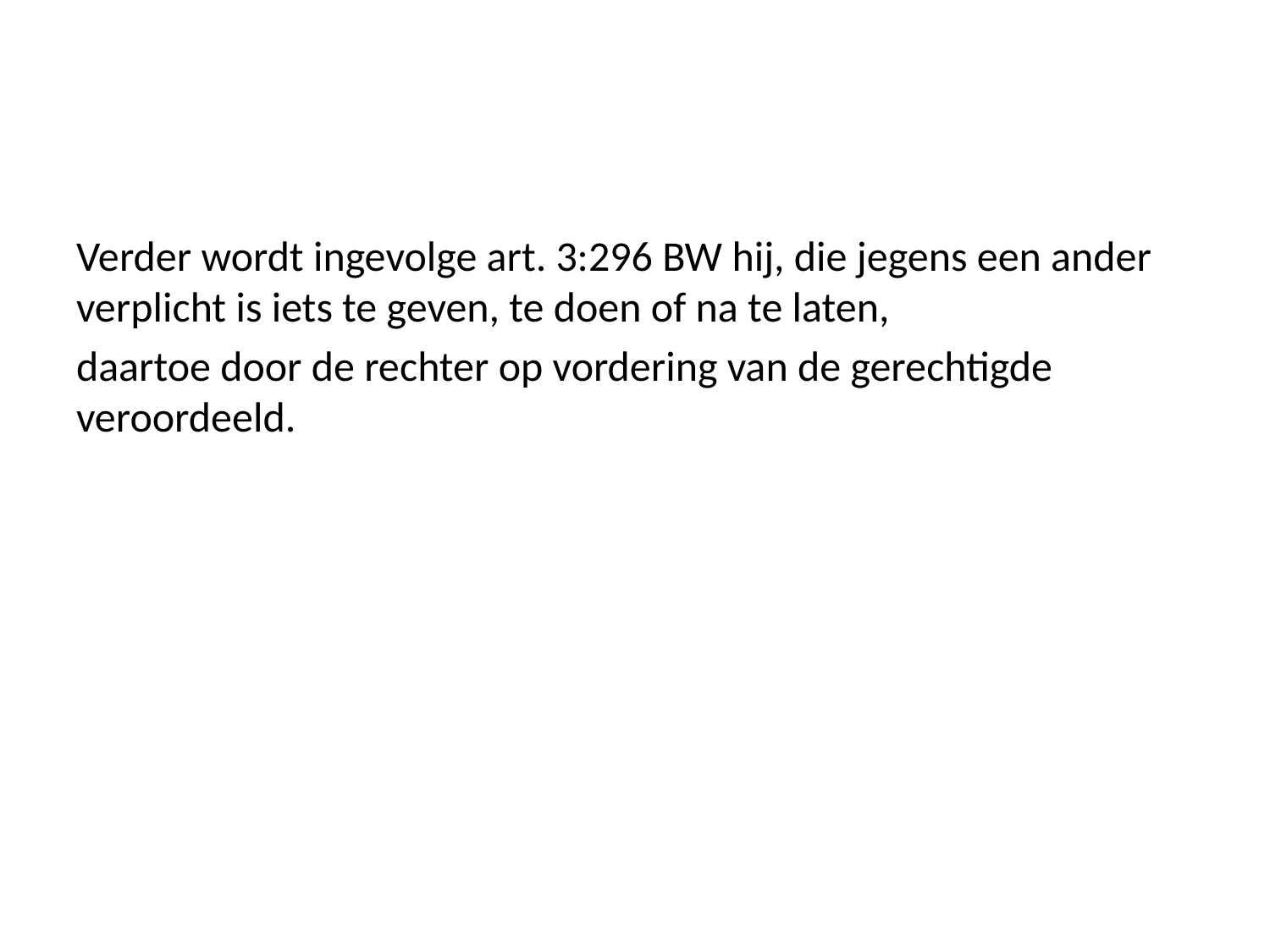

#
Verder wordt ingevolge art. 3:296 BW hij, die jegens een ander verplicht is iets te geven, te doen of na te laten,
daartoe door de rechter op vordering van de gerechtigde veroordeeld.